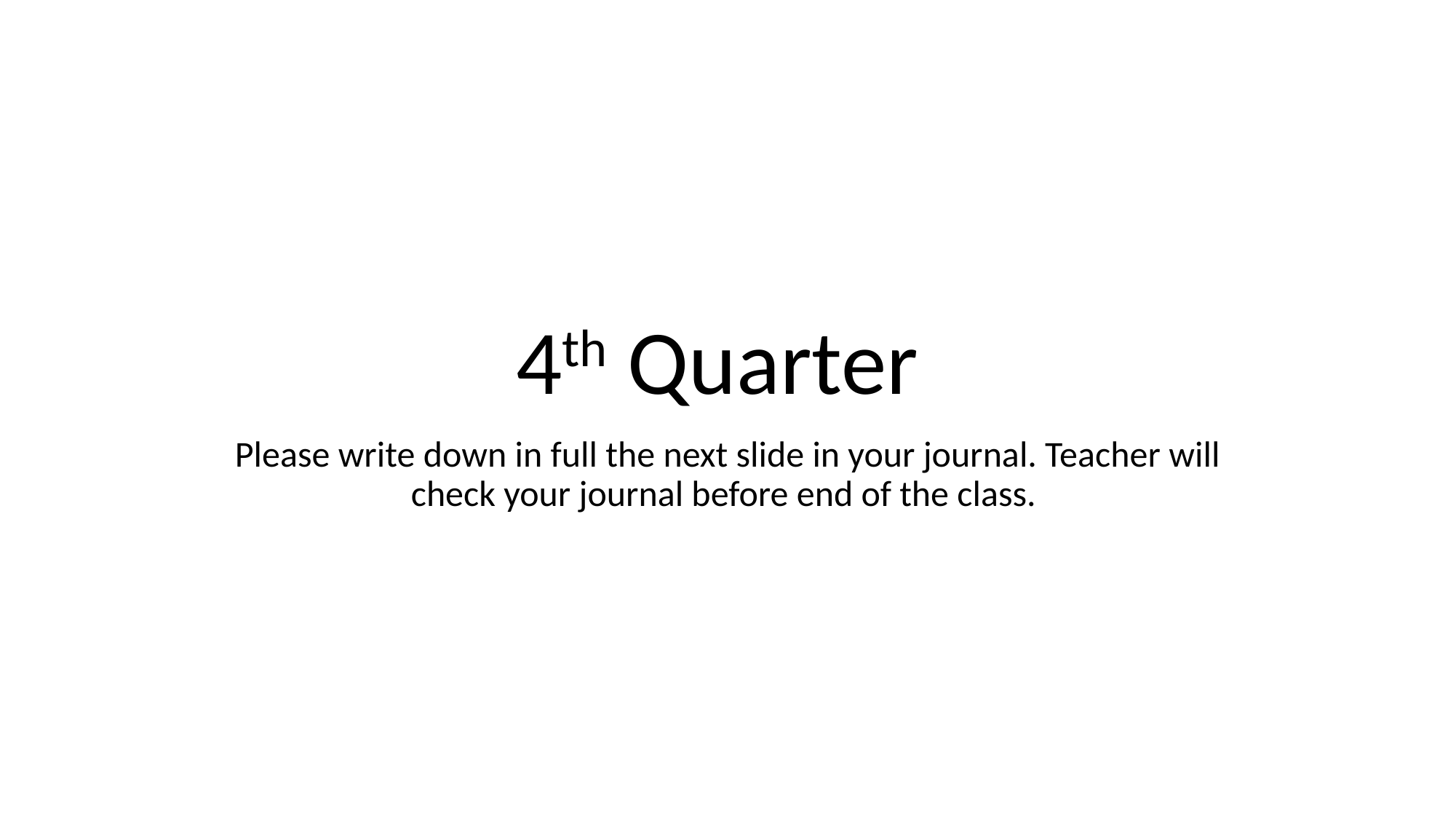

# 4th Quarter
Please write down in full the next slide in your journal. Teacher will check your journal before end of the class.